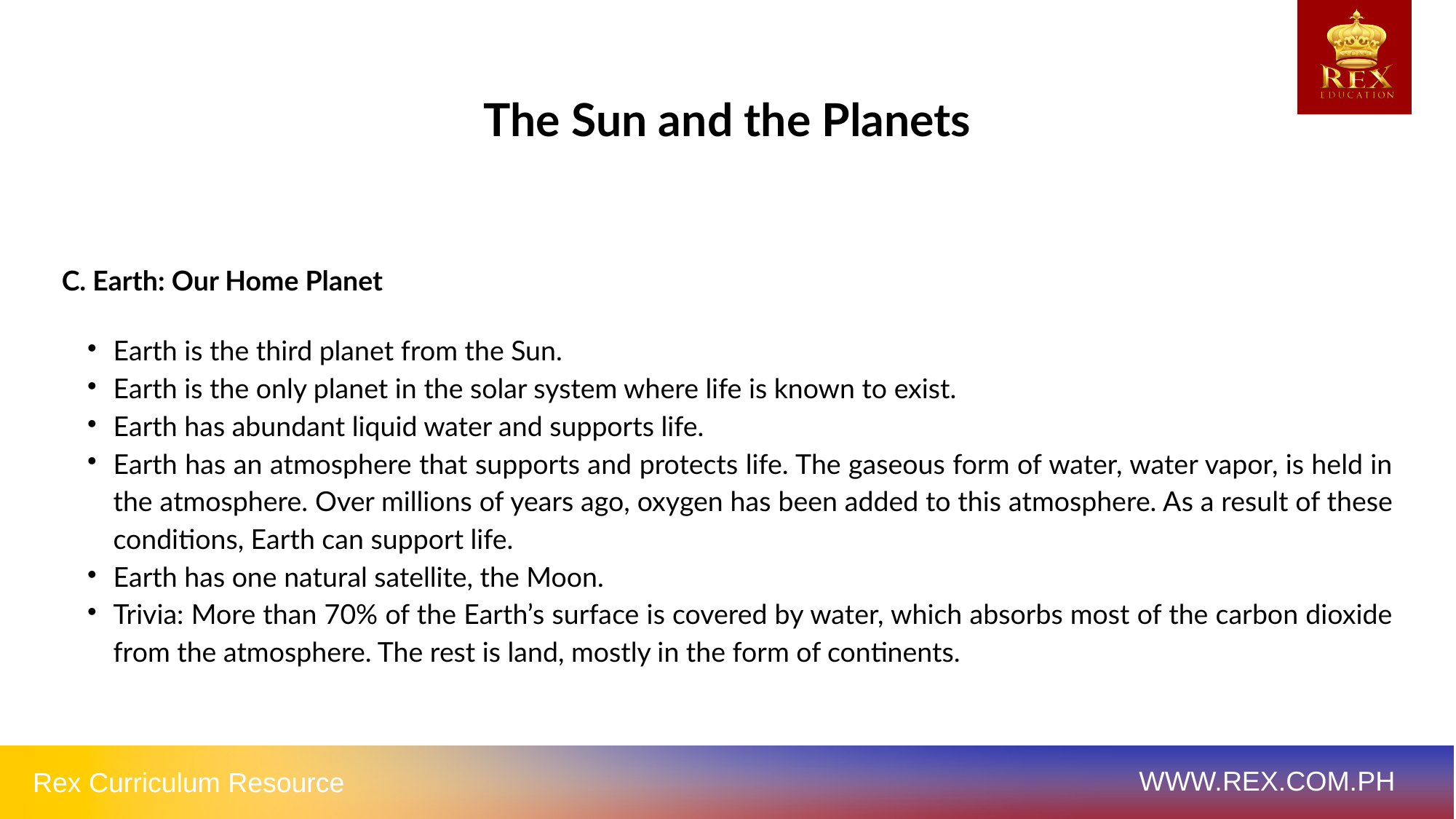

The Sun and the Planets
C. Earth: Our Home Planet
Earth is the third planet from the Sun.
Earth is the only planet in the solar system where life is known to exist.
Earth has abundant liquid water and supports life.
Earth has an atmosphere that supports and protects life. The gaseous form of water, water vapor, is held in the atmosphere. Over millions of years ago, oxygen has been added to this atmosphere. As a result of these conditions, Earth can support life.
Earth has one natural satellite, the Moon.
Trivia: More than 70% of the Earth’s surface is covered by water, which absorbs most of the carbon dioxide from the atmosphere. The rest is land, mostly in the form of continents.